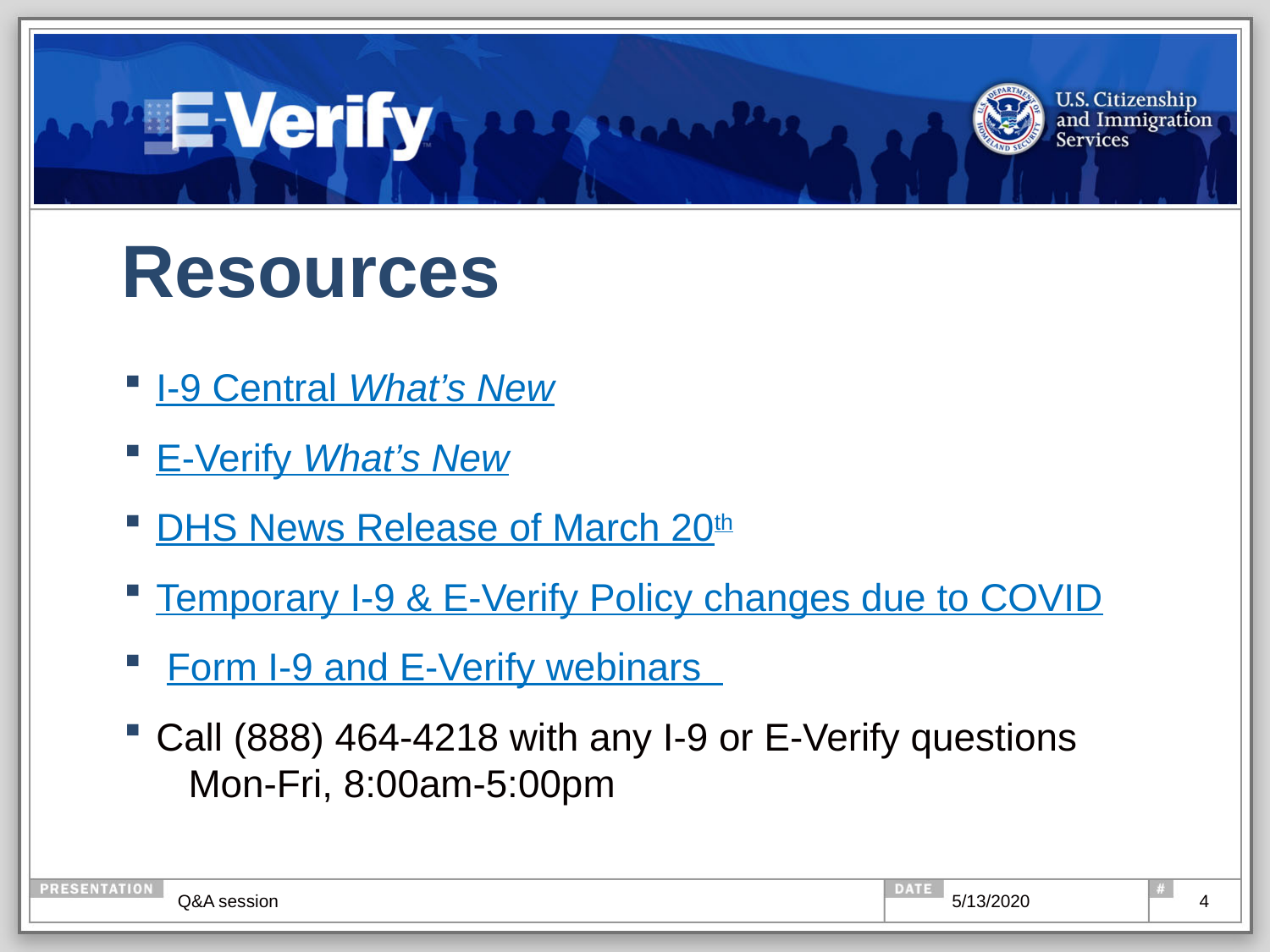

# Resources
I-9 Central What’s New
E-Verify What’s New
DHS News Release of March 20th
Temporary I-9 & E-Verify Policy changes due to COVID
 Form I-9 and E-Verify webinars
Call (888) 464-4218 with any I-9 or E-Verify questions
      Mon-Fri, 8:00am-5:00pm

Q&A session
5/13/2020
4